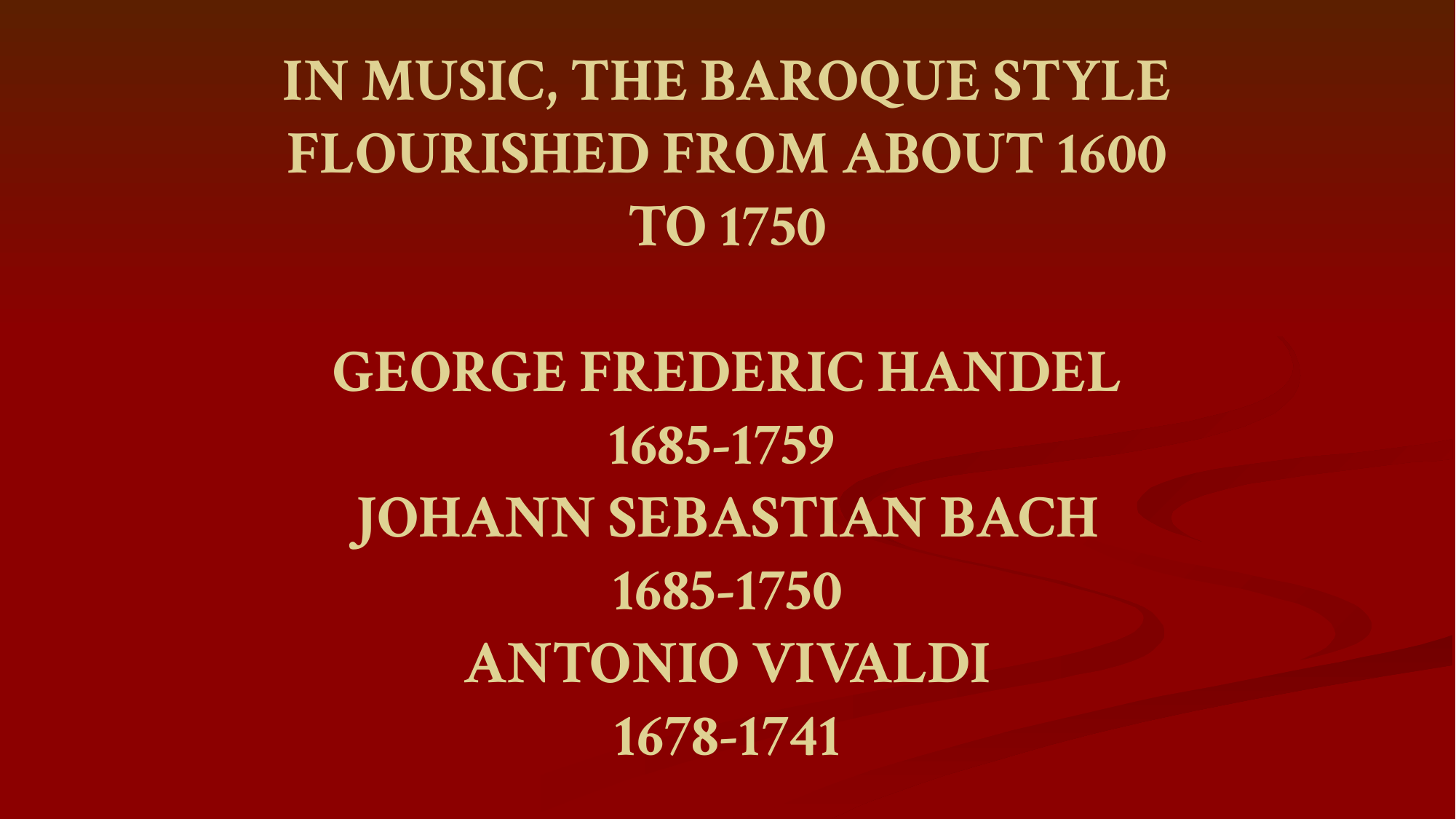

# IN MUSIC, THE BAROQUE STYLE FLOURISHED FROM ABOUT 1600 TO 1750 GEORGE FREDERIC HANDEL 1685-1759 JOHANN SEBASTIAN BACH 1685-1750 ANTONIO VIVALDI 1678-1741